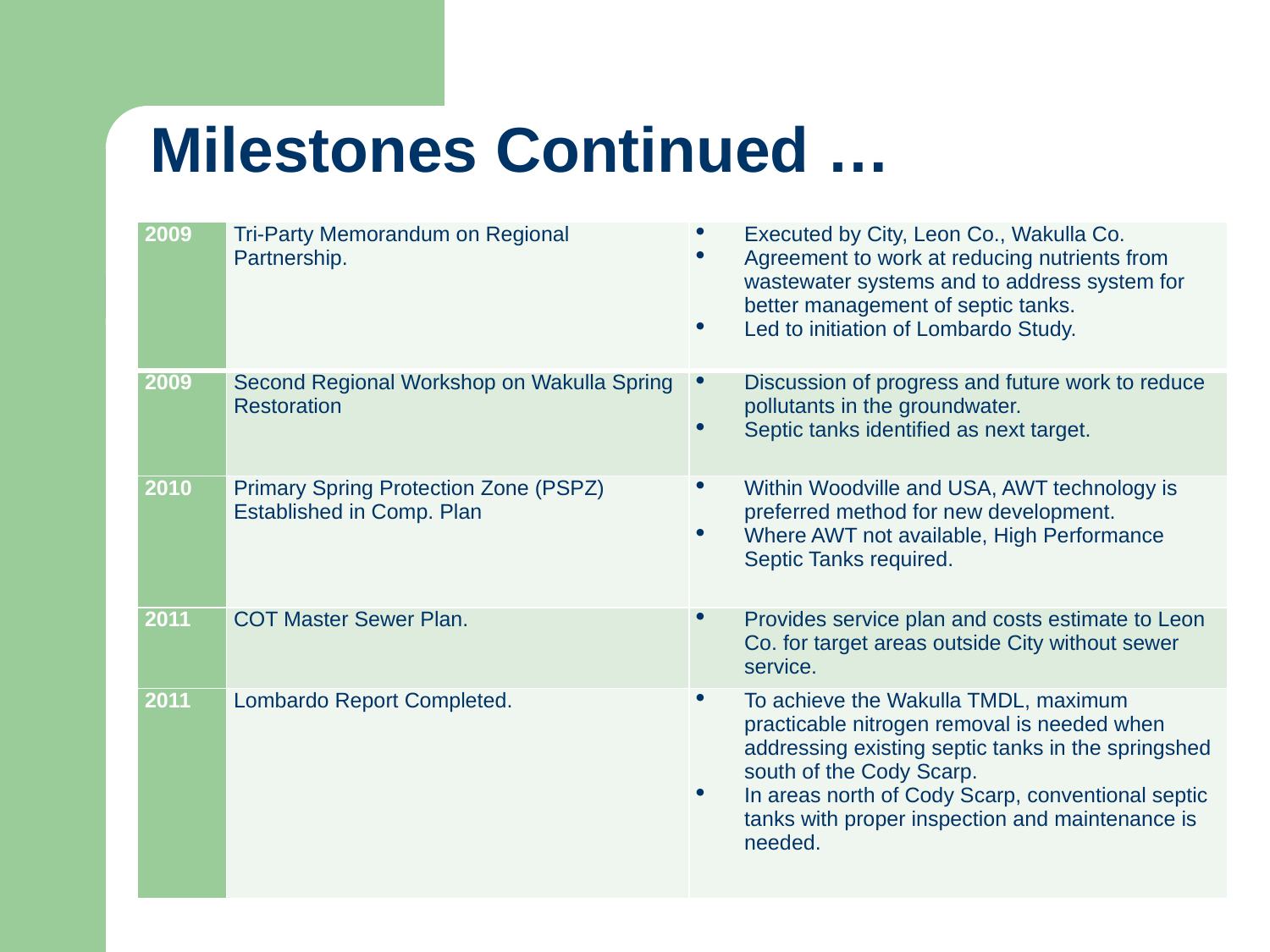

# Milestones Continued …
| 2009 | Tri-Party Memorandum on Regional Partnership. | Executed by City, Leon Co., Wakulla Co. Agreement to work at reducing nutrients from wastewater systems and to address system for better management of septic tanks. Led to initiation of Lombardo Study. |
| --- | --- | --- |
| 2009 | Second Regional Workshop on Wakulla Spring Restoration | Discussion of progress and future work to reduce pollutants in the groundwater. Septic tanks identified as next target. |
| 2010 | Primary Spring Protection Zone (PSPZ) Established in Comp. Plan | Within Woodville and USA, AWT technology is preferred method for new development. Where AWT not available, High Performance Septic Tanks required. |
| 2011 | COT Master Sewer Plan. | Provides service plan and costs estimate to Leon Co. for target areas outside City without sewer service. |
| 2011 | Lombardo Report Completed. | To achieve the Wakulla TMDL, maximum practicable nitrogen removal is needed when addressing existing septic tanks in the springshed south of the Cody Scarp. In areas north of Cody Scarp, conventional septic tanks with proper inspection and maintenance is needed. |